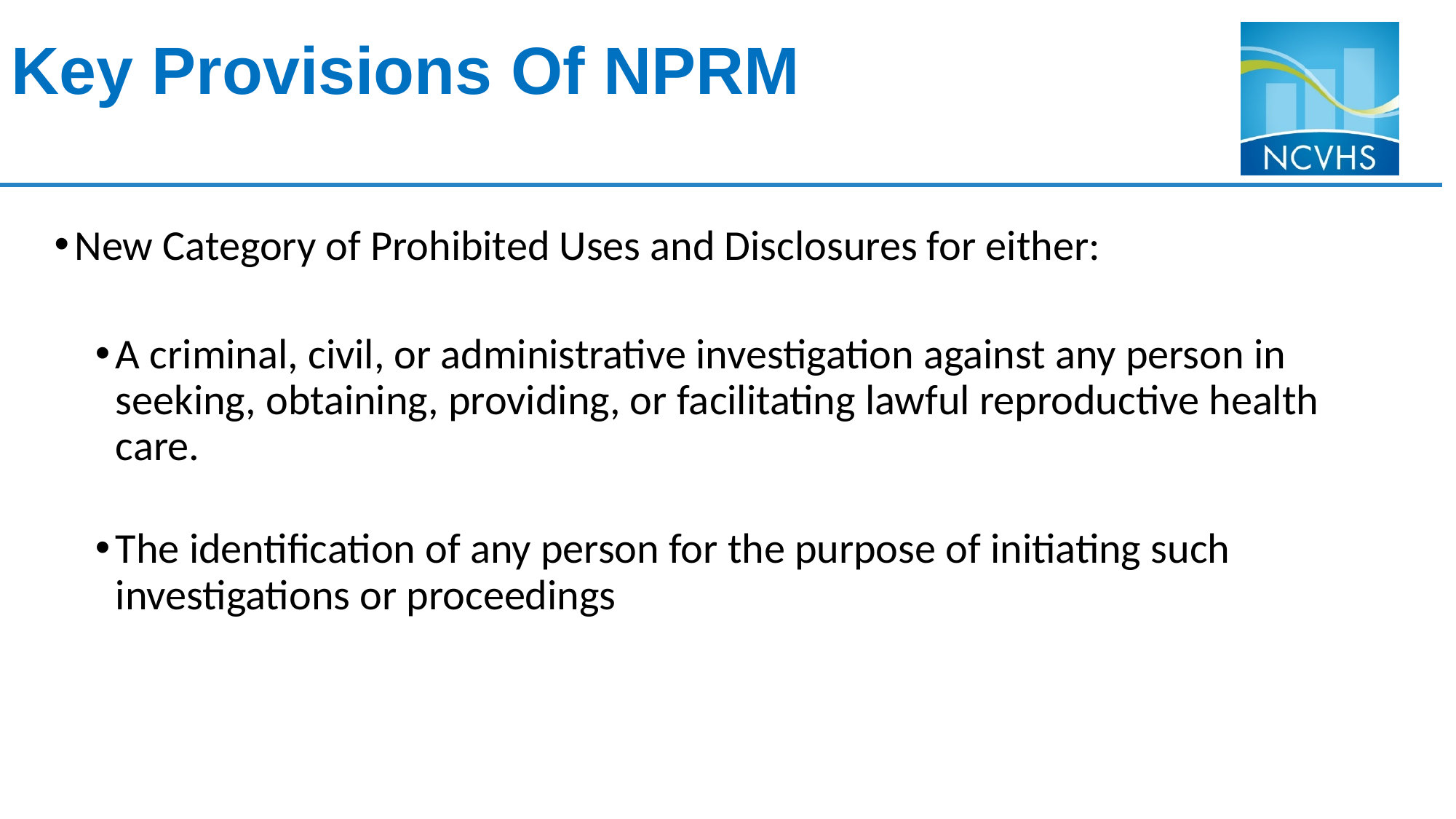

# Key Provisions Of NPRM
New Category of Prohibited Uses and Disclosures for either:

A criminal, civil, or administrative investigation against any person in seeking, obtaining, providing, or facilitating lawful reproductive health care.

The identification of any person for the purpose of initiating such investigations or proceedings